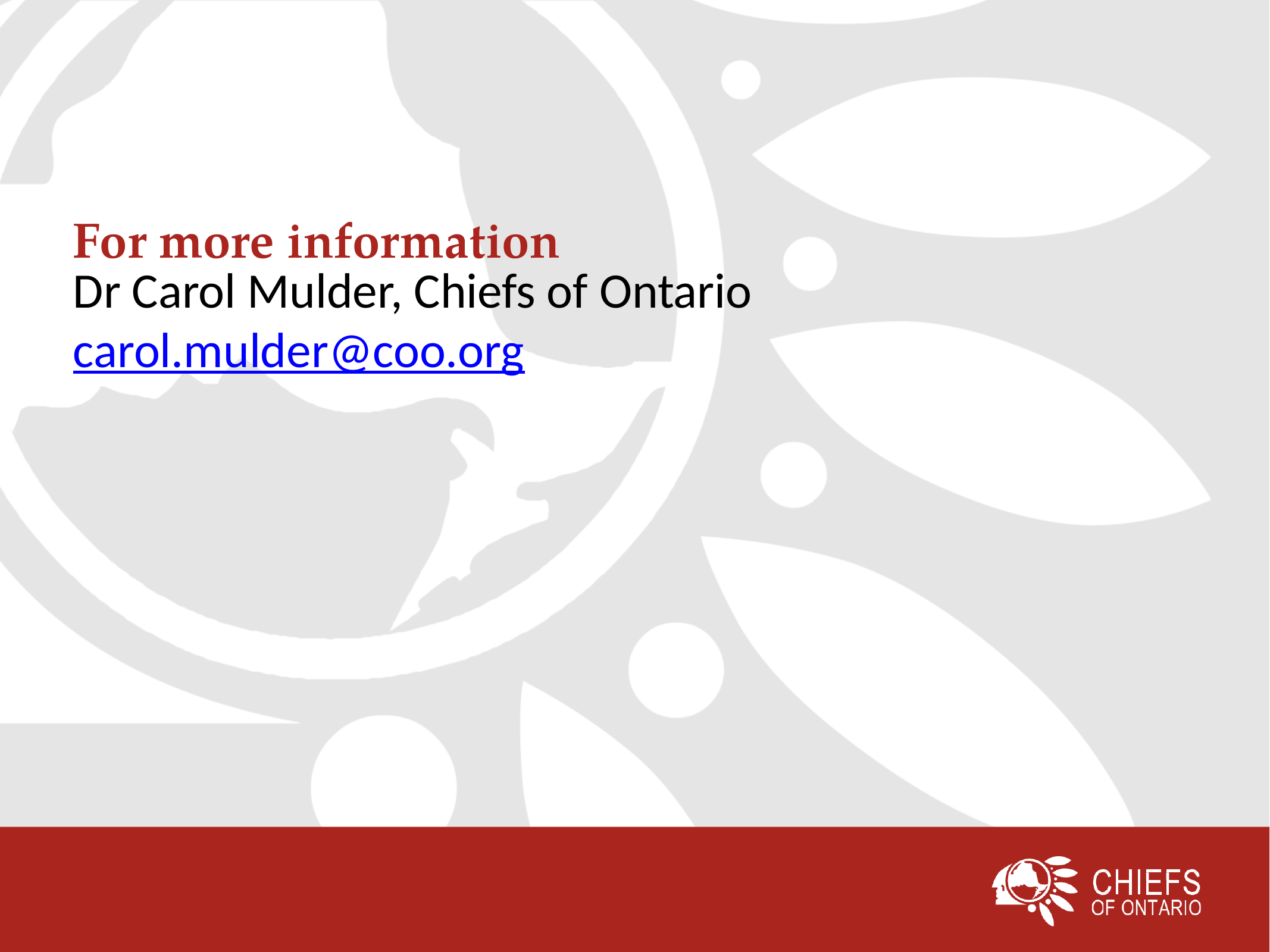

For more information
Dr Carol Mulder, Chiefs of Ontario carol.mulder@coo.org